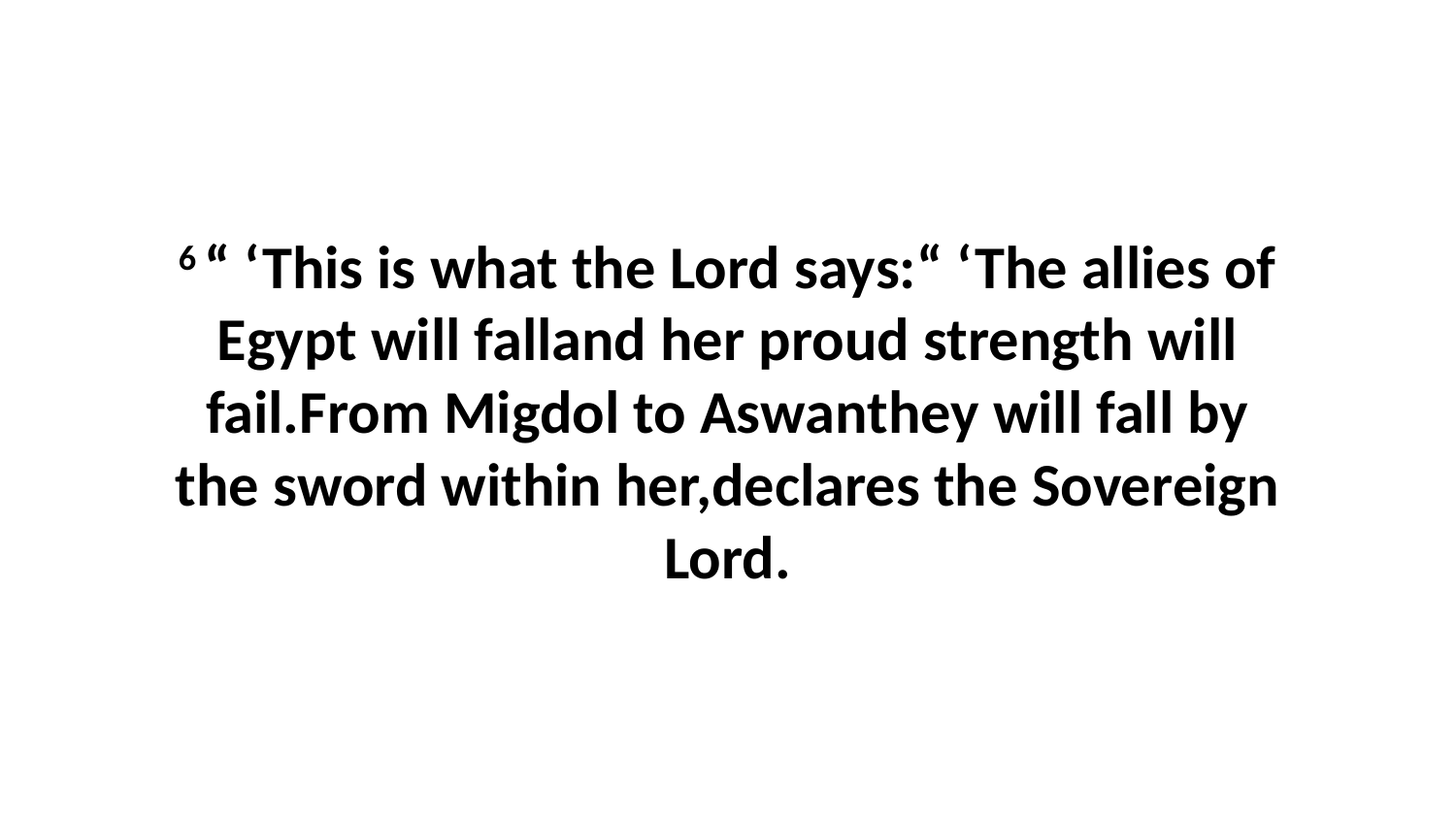

6 “ ‘This is what the Lord says:“ ‘The allies of Egypt will falland her proud strength will fail.From Migdol to Aswanthey will fall by the sword within her,declares the Sovereign Lord.